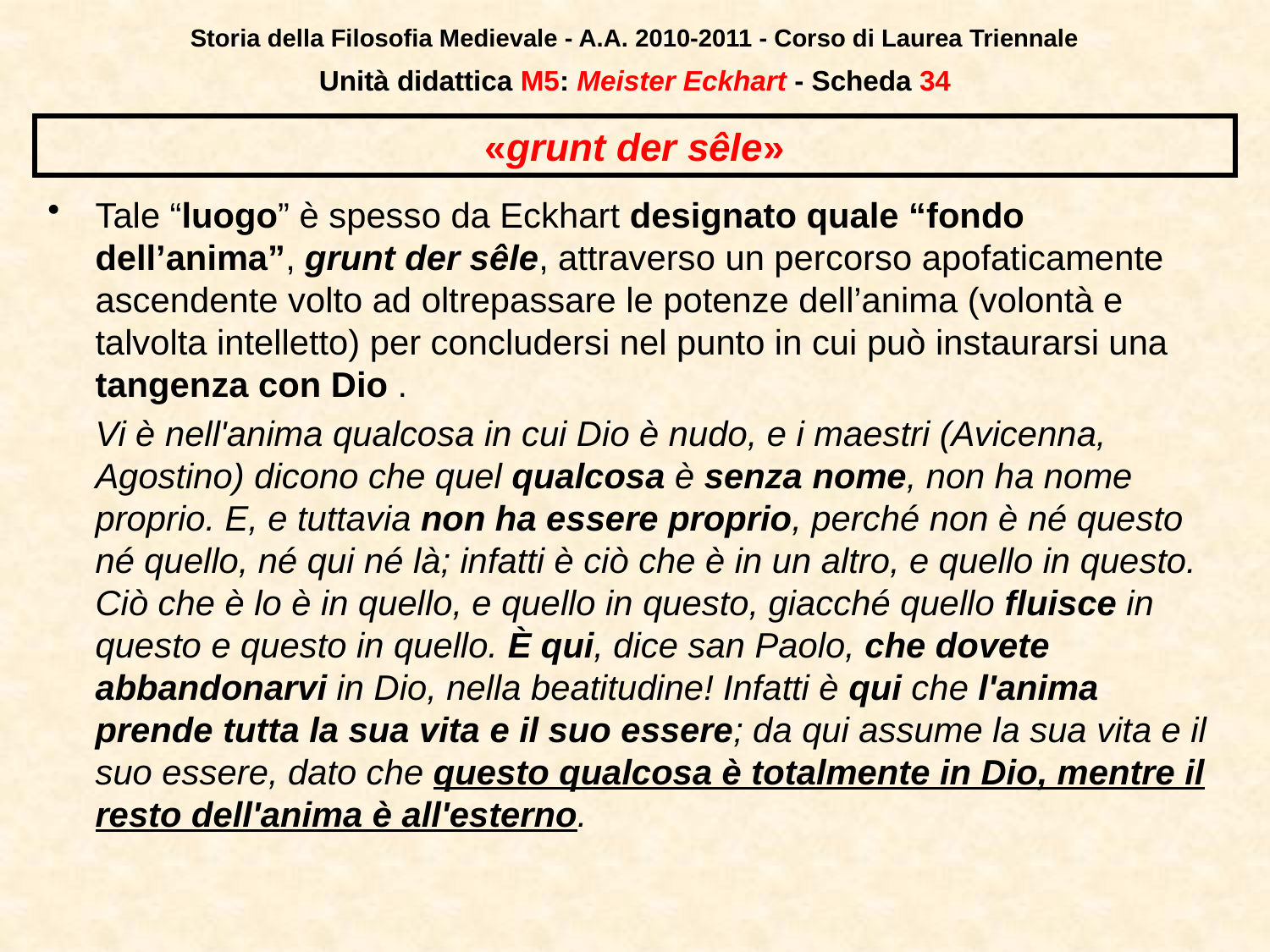

Storia della Filosofia Medievale - A.A. 2010-2011 - Corso di Laurea Triennale
Unità didattica M5: Meister Eckhart - Scheda 34
# «grunt der sêle»
Tale “luogo” è spesso da Eckhart designato quale “fondo dell’anima”, grunt der sêle, attraverso un percorso apofaticamente ascendente volto ad oltrepassare le potenze dell’anima (volontà e talvolta intelletto) per concludersi nel punto in cui può instaurarsi una tangenza con Dio .
	Vi è nell'anima qualcosa in cui Dio è nudo, e i maestri (Avicenna, Agostino) dicono che quel qualcosa è senza nome, non ha nome proprio. E, e tuttavia non ha essere proprio, perché non è né questo né quello, né qui né là; infatti è ciò che è in un altro, e quello in questo. Ciò che è lo è in quello, e quello in questo, giacché quello fluisce in questo e questo in quello. È qui, dice san Paolo, che dovete abbandonarvi in Dio, nella beatitudine! Infatti è qui che l'anima prende tutta la sua vita e il suo essere; da qui assume la sua vita e il suo essere, dato che questo qualcosa è totalmente in Dio, mentre il resto dell'anima è all'esterno.